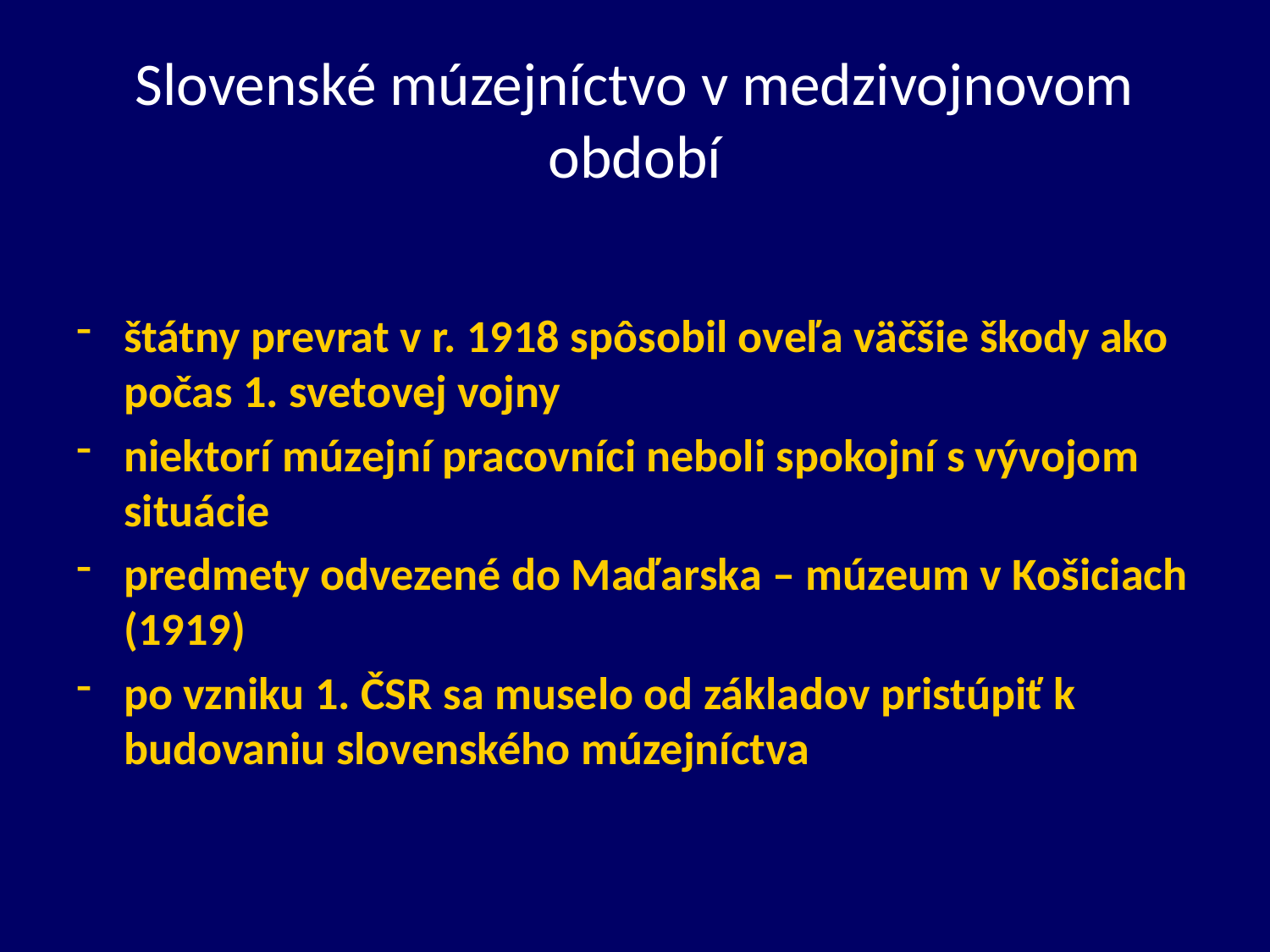

# Slovenské múzejníctvo v medzivojnovom období

štátny prevrat v r. 1918 spôsobil oveľa väčšie škody ako počas 1. svetovej vojny
niektorí múzejní pracovníci neboli spokojní s vývojom situácie
predmety odvezené do Maďarska – múzeum v Košiciach (1919)
po vzniku 1. ČSR sa muselo od základov pristúpiť k budovaniu slovenského múzejníctva